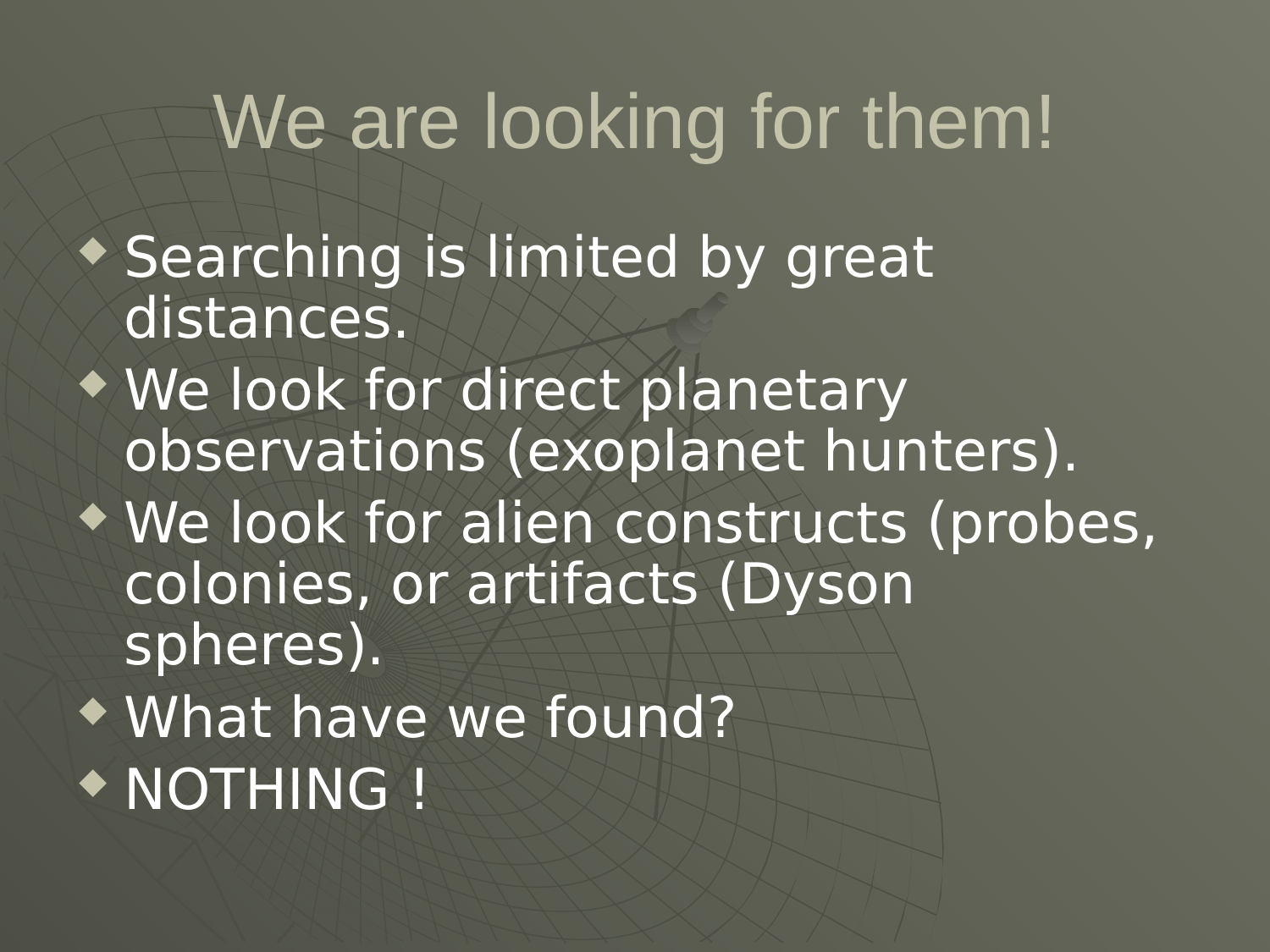

# We are looking for them!
Searching is limited by great distances.
We look for direct planetary observations (exoplanet hunters).
We look for alien constructs (probes, colonies, or artifacts (Dyson spheres).
What have we found?
NOTHING !